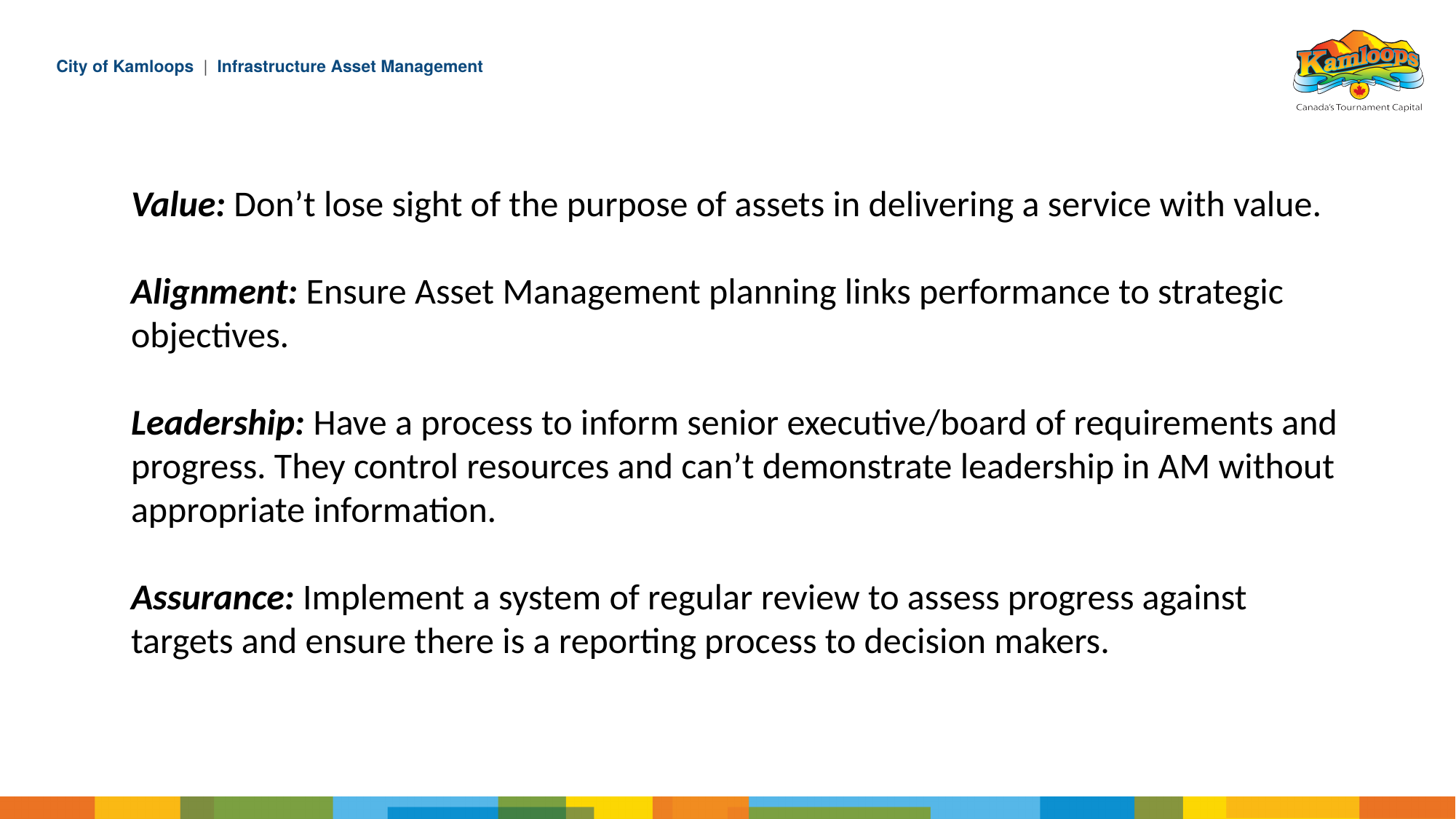

Value: Don’t lose sight of the purpose of assets in delivering a service with value.

Alignment: Ensure Asset Management planning links performance to strategic objectives.

Leadership: Have a process to inform senior executive/board of requirements and progress. They control resources and can’t demonstrate leadership in AM without appropriate information.

Assurance: Implement a system of regular review to assess progress against targets and ensure there is a reporting process to decision makers.